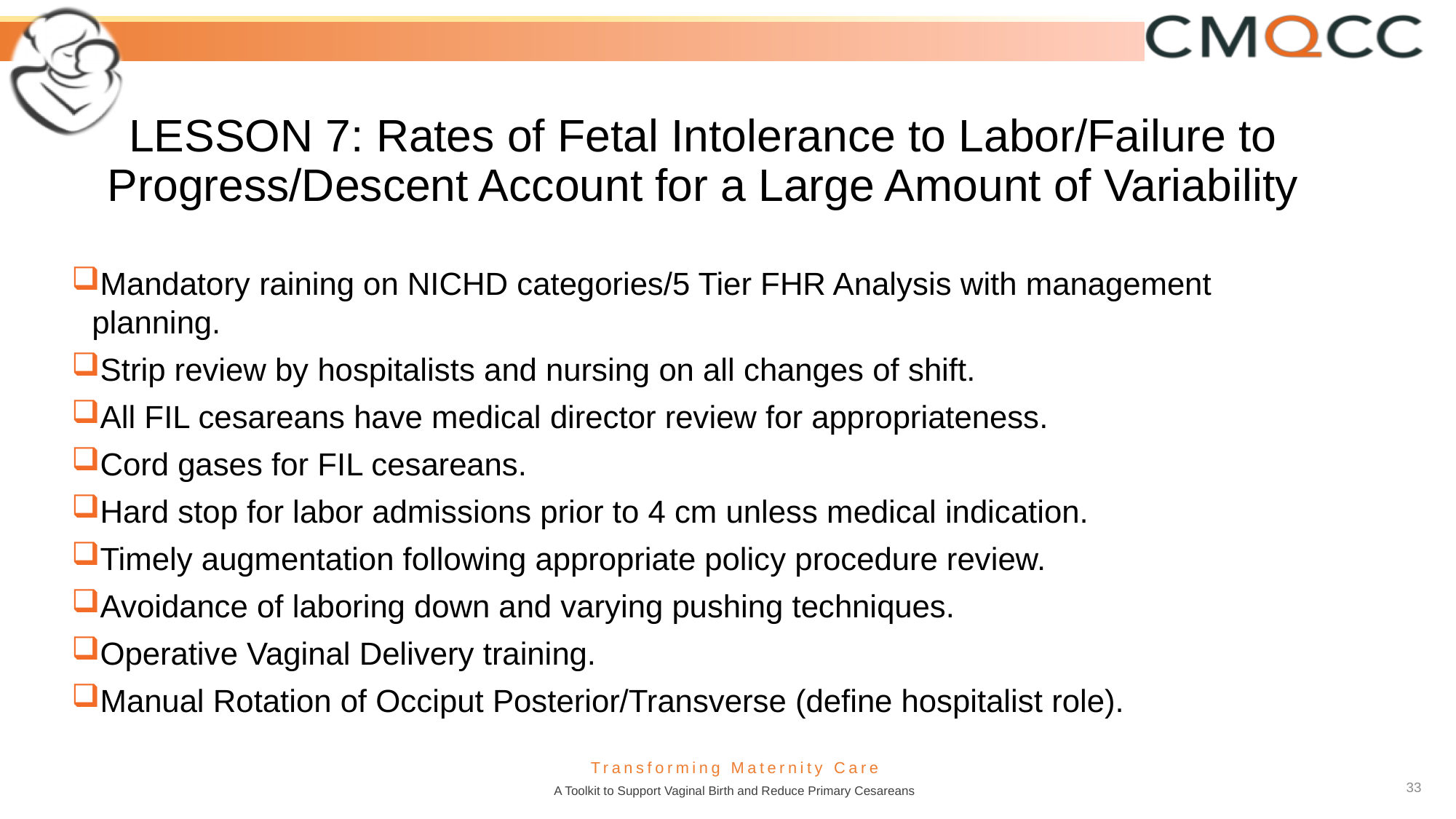

# LESSON 7: Rates of Fetal Intolerance to Labor/Failure to Progress/Descent Account for a Large Amount of Variability
Mandatory raining on NICHD categories/5 Tier FHR Analysis with management planning.
Strip review by hospitalists and nursing on all changes of shift.
All FIL cesareans have medical director review for appropriateness.
Cord gases for FIL cesareans.
Hard stop for labor admissions prior to 4 cm unless medical indication.
Timely augmentation following appropriate policy procedure review.
Avoidance of laboring down and varying pushing techniques.
Operative Vaginal Delivery training.
Manual Rotation of Occiput Posterior/Transverse (define hospitalist role).